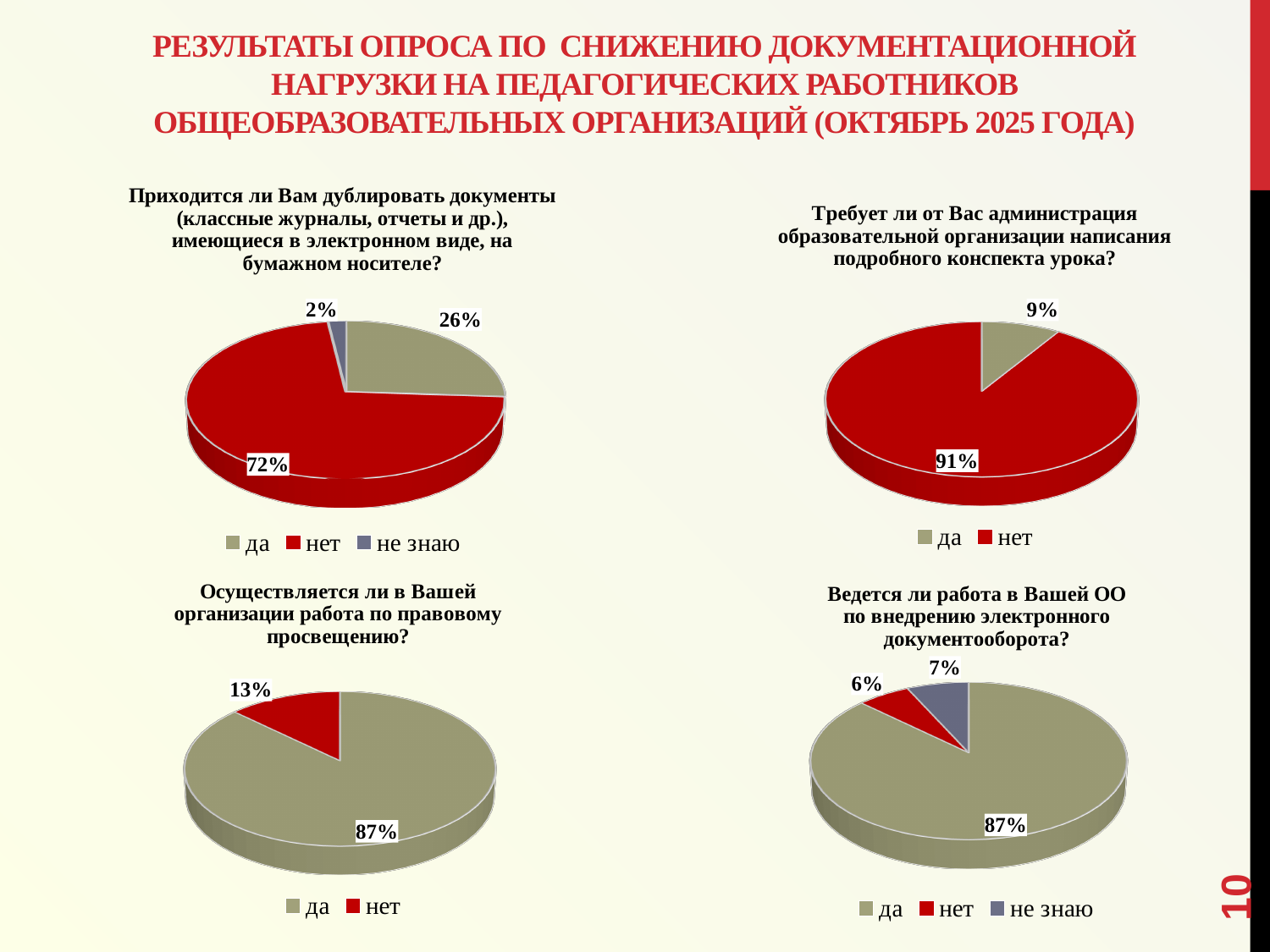

# Результаты опроса по  снижению документационной нагрузки на педагогических работников общеобразовательных организаций (ОКТЯБРЬ 2025 годА)

[unsupported chart]

[unsupported chart]

[unsupported chart]

[unsupported chart]

10